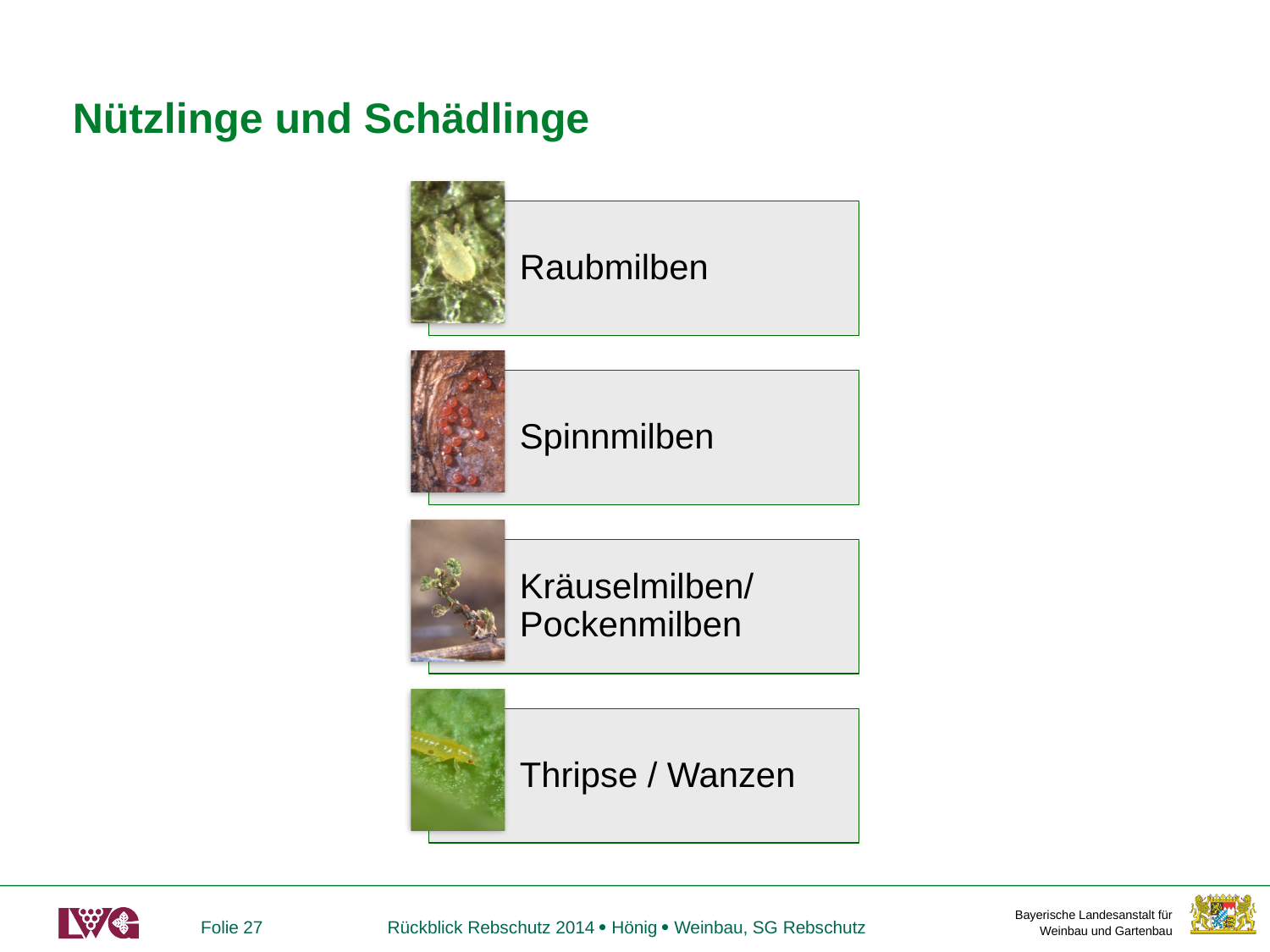

# Nützlinge und Schädlinge
Raubmilben
Spinnmilben
Kräuselmilben/ Pockenmilben
Thripse / Wanzen